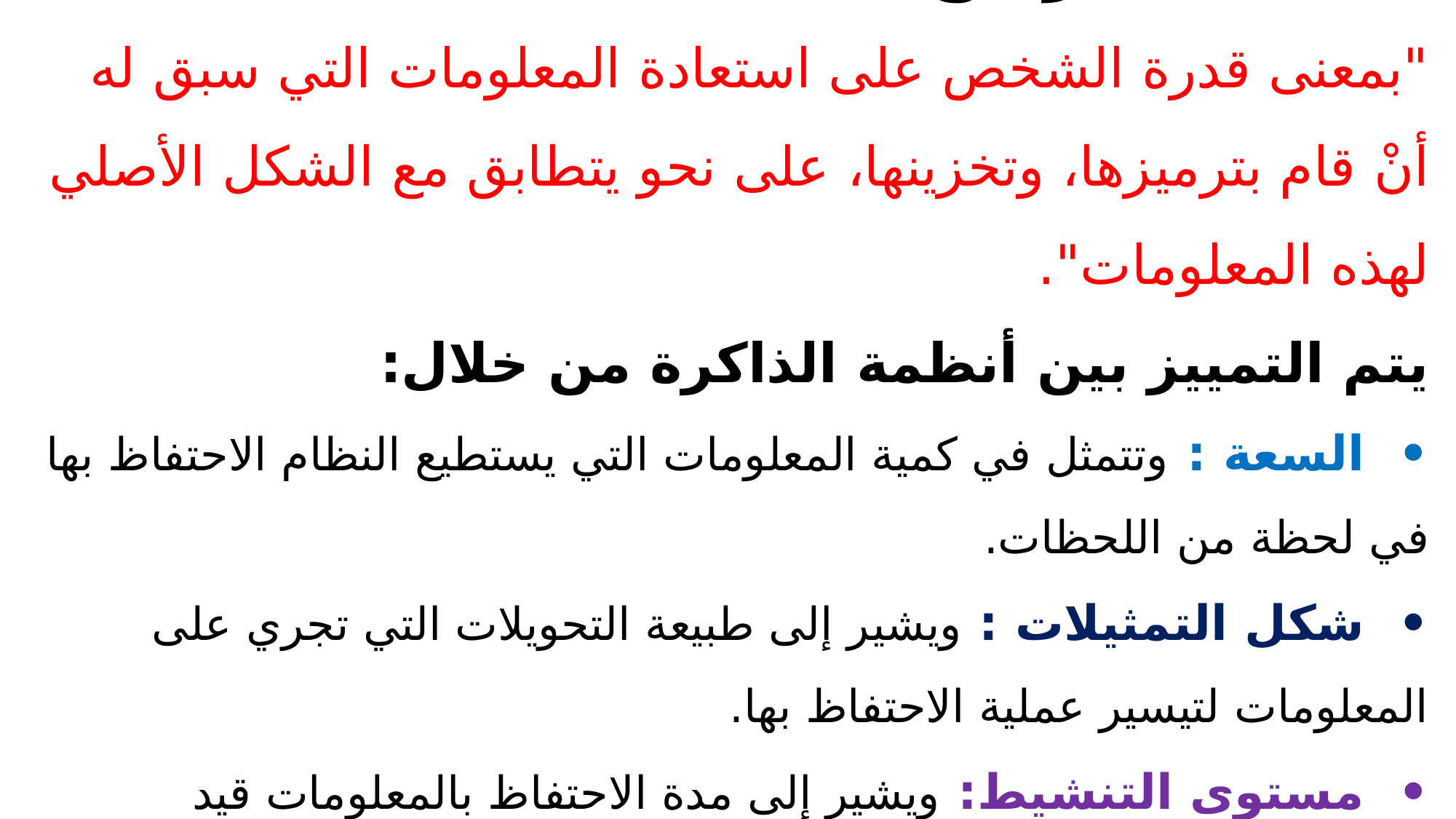

# ثالثاً: الاسْتِرْجَاع: "بمعنى قدرة الشخص على استعادة المعلومات التي سبق له أنْ قام بترميزها، وتخزينها، على نحو يتطابق مع الشكل الأصلي لهذه المعلومات". يتم التمييز بين أنظمة الذاكرة من خلال: •  السعة : وتتمثل في كمية المعلومات التي يستطيع النظام الاحتفاظ بها في لحظة من اللحظات. •  شكل التمثيلات : ويشير إلى طبيعة التحويلات التي تجري على المعلومات لتيسير عملية الاحتفاظ بها. •  مستوى التنشيط: ويشير إلى مدة الاحتفاظ بالمعلومات قيد المعالجة وارتباطها بالصور الذهنية.